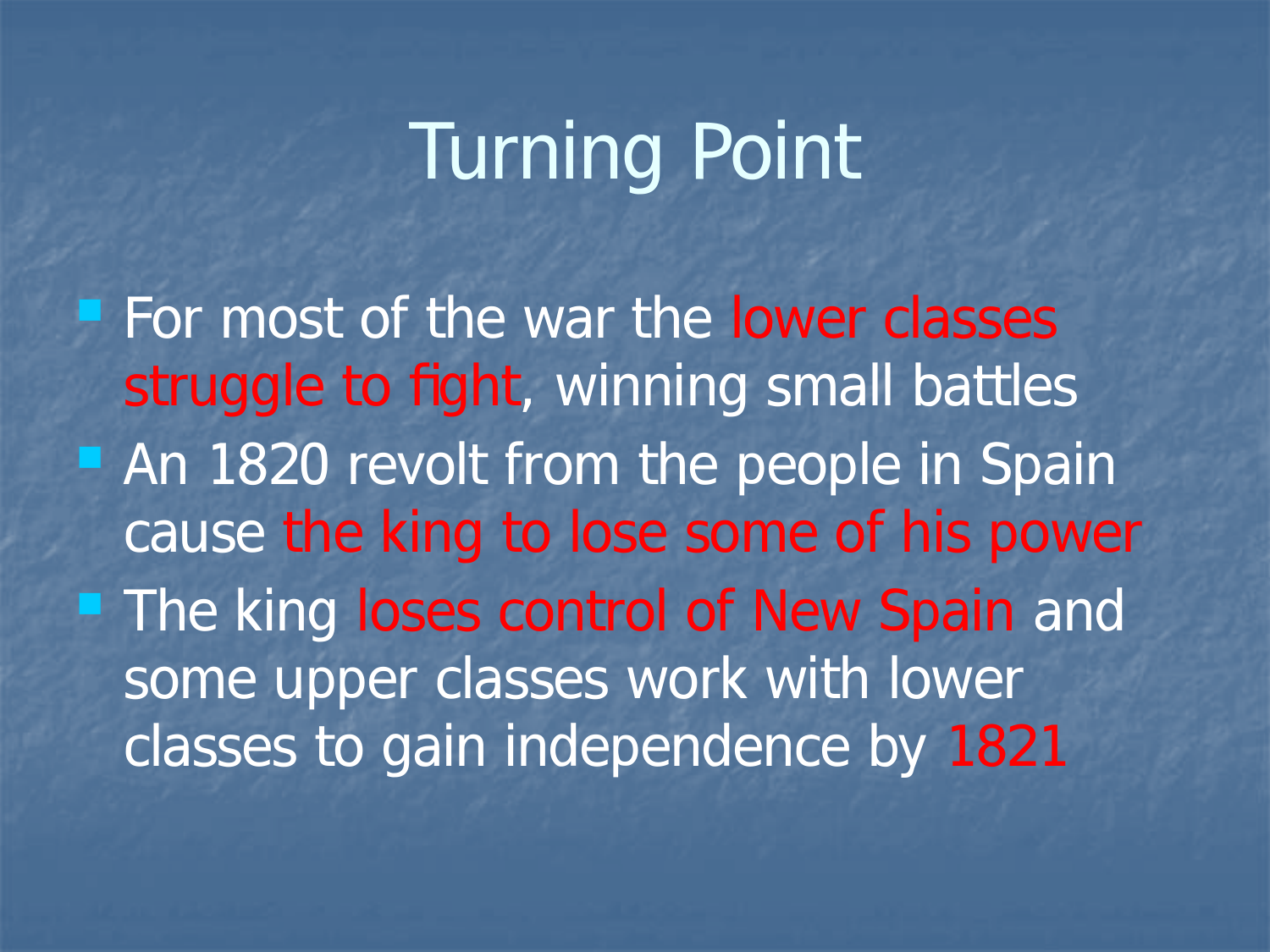

# Turning Point
For most of the war the lower classes struggle to fight, winning small battles
An 1820 revolt from the people in Spain cause the king to lose some of his power
The king loses control of New Spain and some upper classes work with lower classes to gain independence by 1821